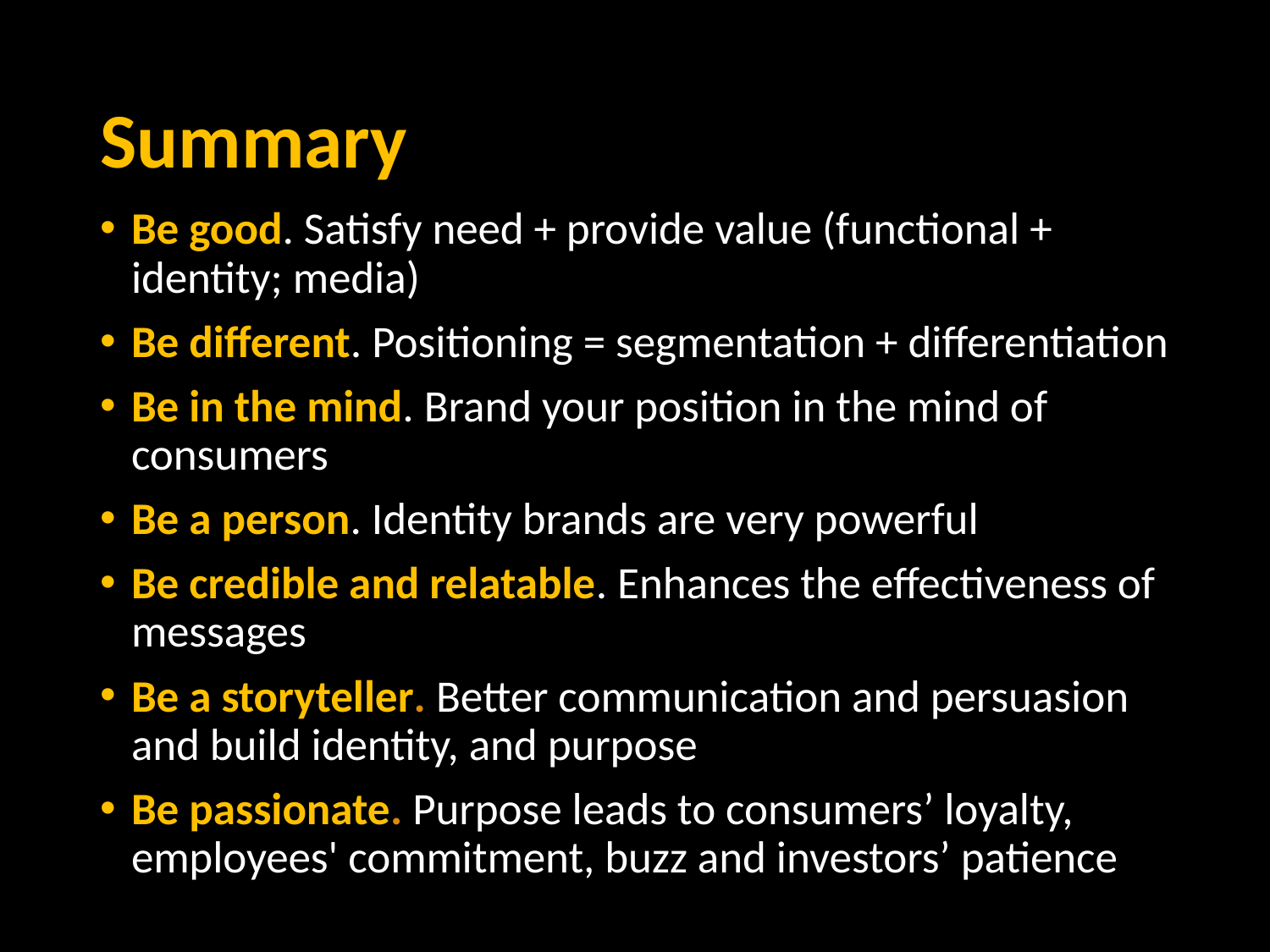

# Summary
Be good. Satisfy need + provide value (functional + identity; media)
Be different. Positioning = segmentation + differentiation
Be in the mind. Brand your position in the mind of consumers
Be a person. Identity brands are very powerful
Be credible and relatable. Enhances the effectiveness of messages
Be a storyteller. Better communication and persuasion and build identity, and purpose
Be passionate. Purpose leads to consumers’ loyalty, employees' commitment, buzz and investors’ patience